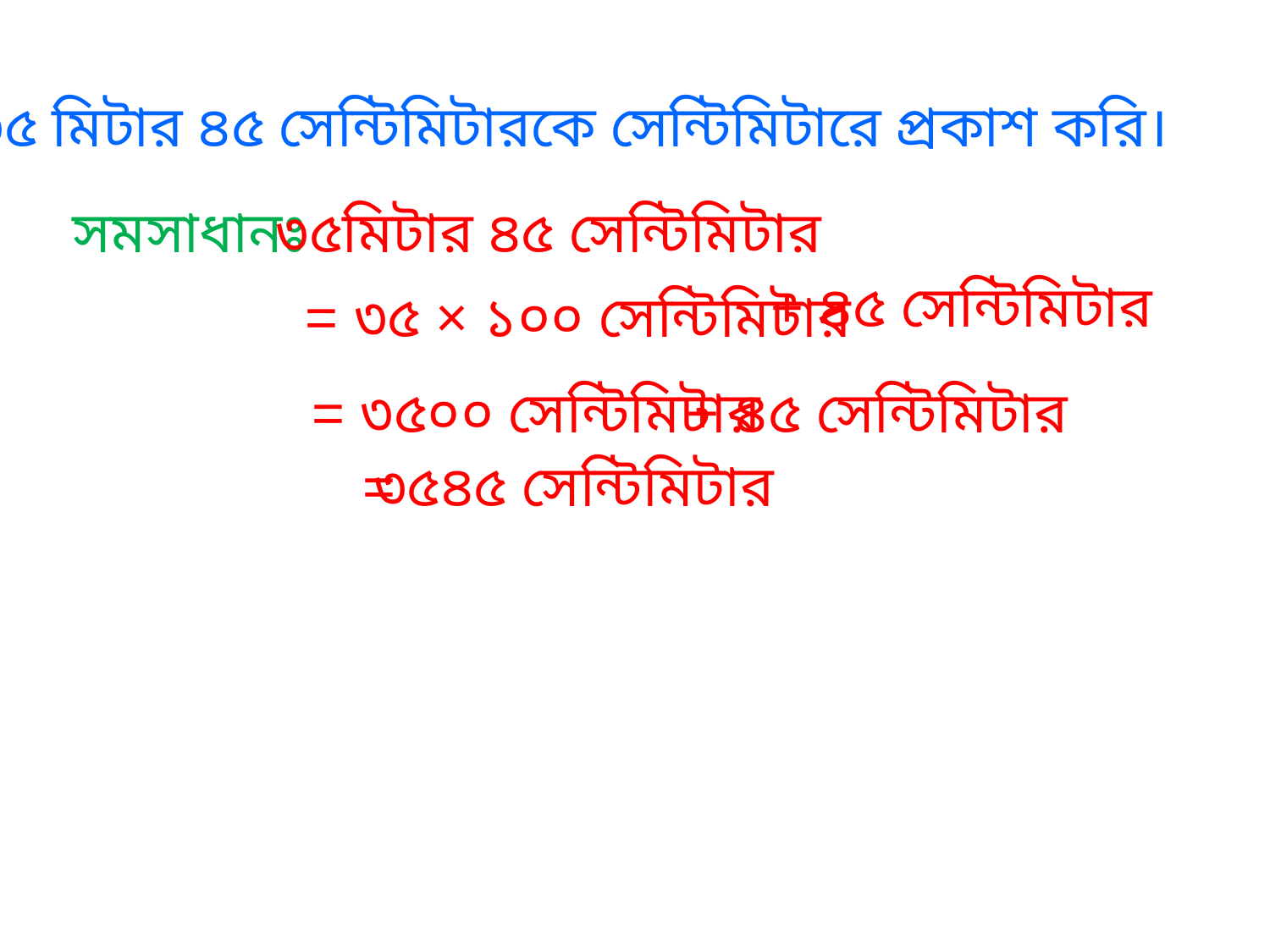

৩৫ মিটার ৪৫ সেন্টিমিটারকে সেন্টিমিটারে প্রকাশ করি।
সমসাধানঃ
৩৫মিটার ৪৫ সেন্টিমিটার
+ ৪৫ সেন্টিমিটার
= ৩৫ × ১০০ সেন্টিমিটার
= ৩৫০০ সেন্টিমিটার
+ ৪৫ সেন্টিমিটার
=
৩৫৪৫ সেন্টিমিটার